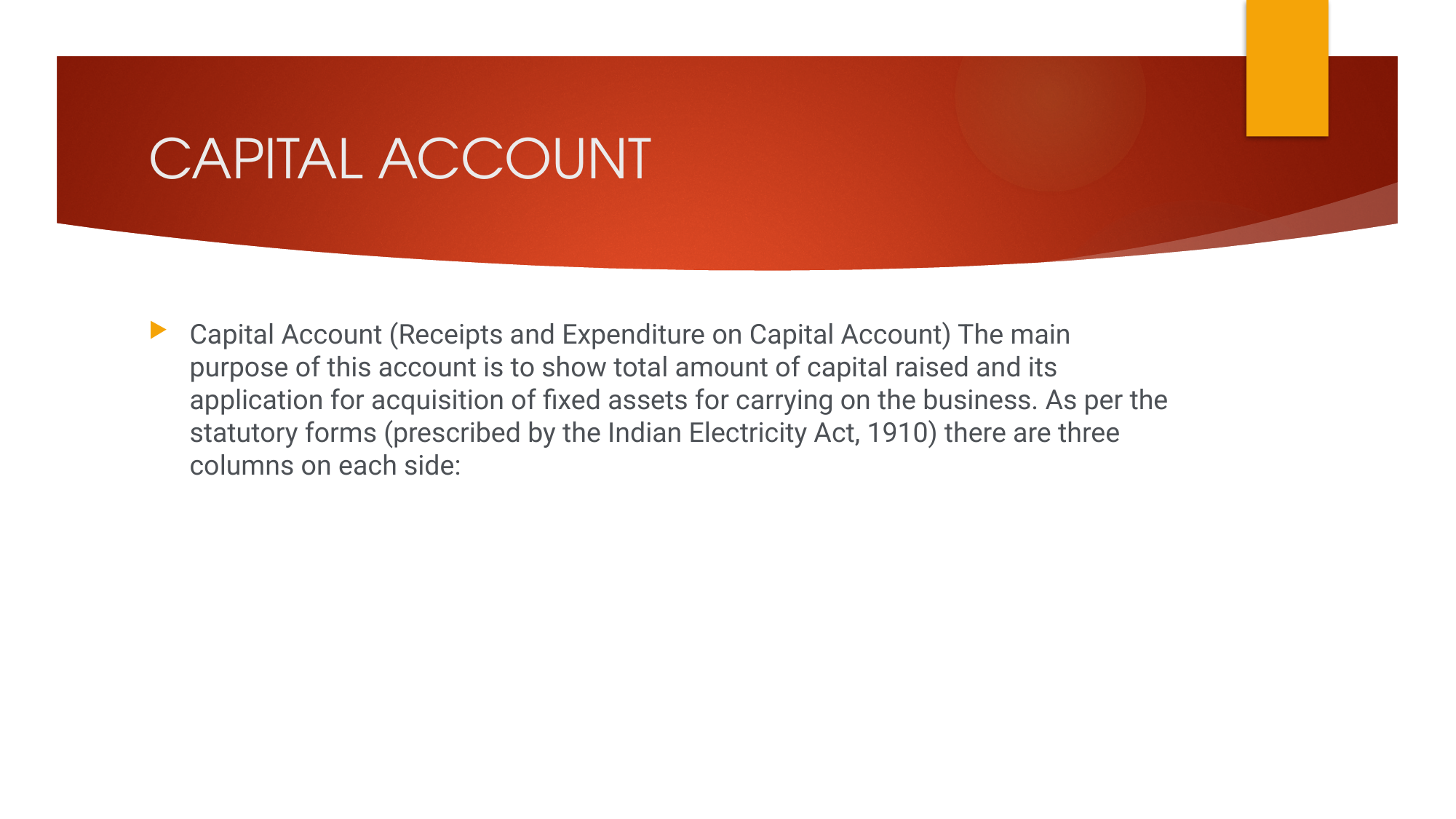

# CAPITAL ACCOUNT
Capital Account (Receipts and Expenditure on Capital Account) The main purpose of this account is to show total amount of capital raised and its application for acquisition of fixed assets for carrying on the business. As per the statutory forms (prescribed by the Indian Electricity Act, 1910) there are three columns on each side: